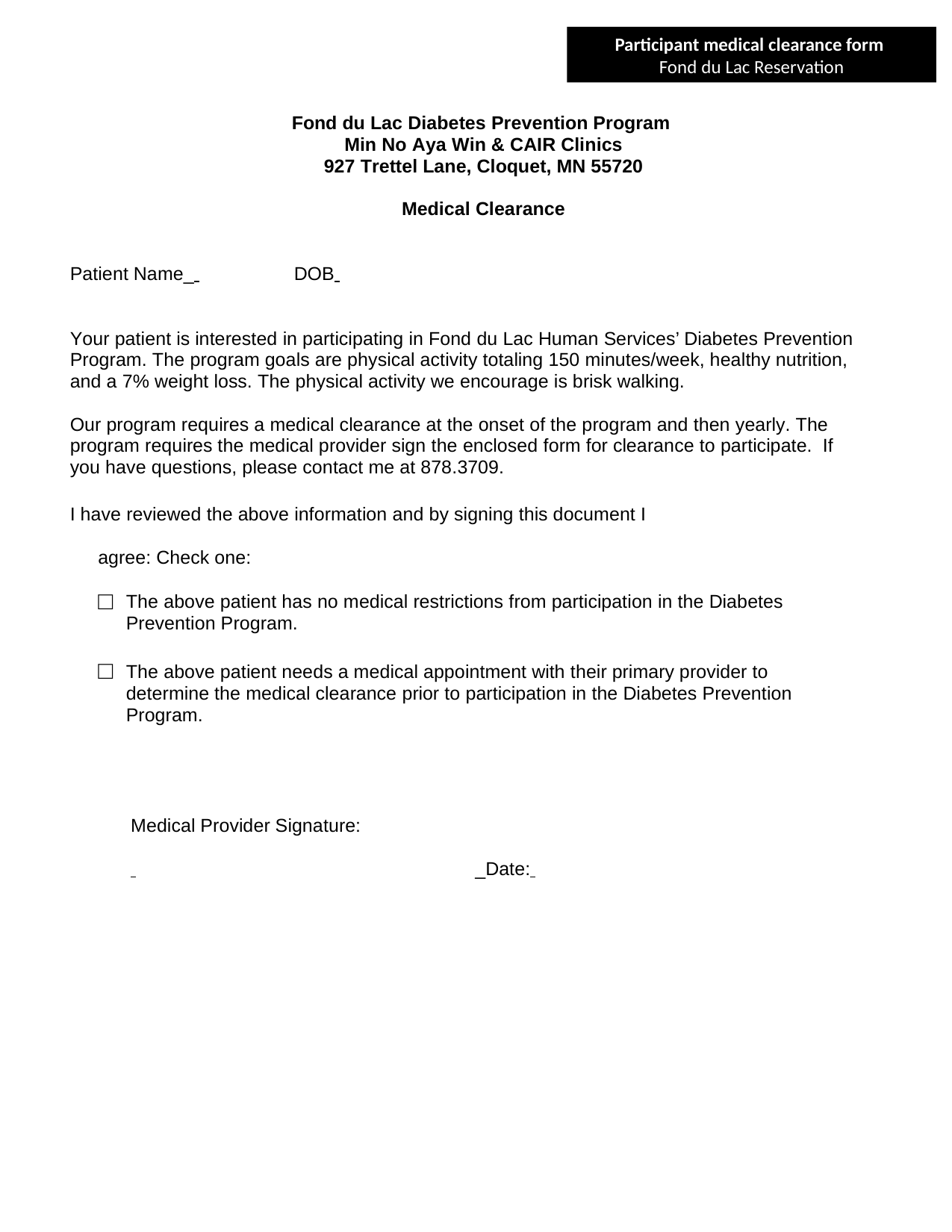

Participant medical clearance form
Fond du Lac Reservation
# Fond du Lac Diabetes Prevention Program Min No Aya Win & CAIR Clinics 927 Trettel Lane, Cloquet, MN 55720 Medical Clearance
Patient Name_ 	DOB

Your patient is interested in participating in Fond du Lac Human Services’ Diabetes Prevention Program. The program goals are physical activity totaling 150 minutes/week, healthy nutrition, and a 7% weight loss. The physical activity we encourage is brisk walking.

Our program requires a medical clearance at the onset of the program and then yearly. The program requires the medical provider sign the enclosed form for clearance to participate.  If you have questions, please contact me at 878.3709.
I have reviewed the above information and by signing this document I agree: Check one:

The above patient has no medical restrictions from participation in the Diabetes Prevention Program.

The above patient needs a medical appointment with their primary provider to determine the medical clearance prior to participation in the Diabetes Prevention Program.

Medical Provider Signature:

 	_Date: